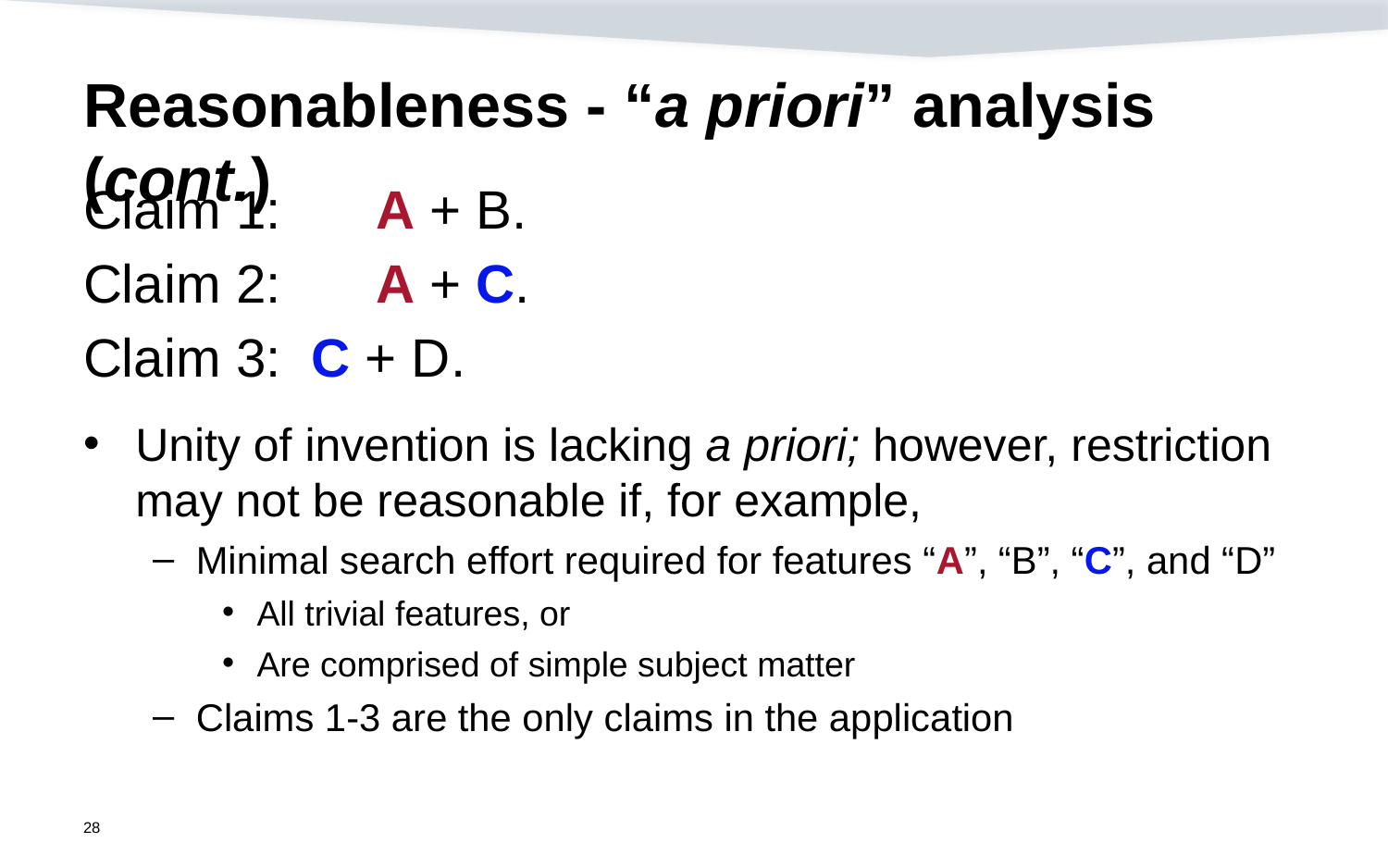

# Reasonableness - “a priori” analysis (cont.)
Claim 1:	 A + B.
Claim 2:	 A + C.
Claim 3:  C + D.

Unity of invention is lacking a priori; however, restriction may not be reasonable if, for example,
Minimal search effort required for features “A”, “B”, “C”, and “D”
All trivial features, or
Are comprised of simple subject matter
Claims 1-3 are the only claims in the application

28